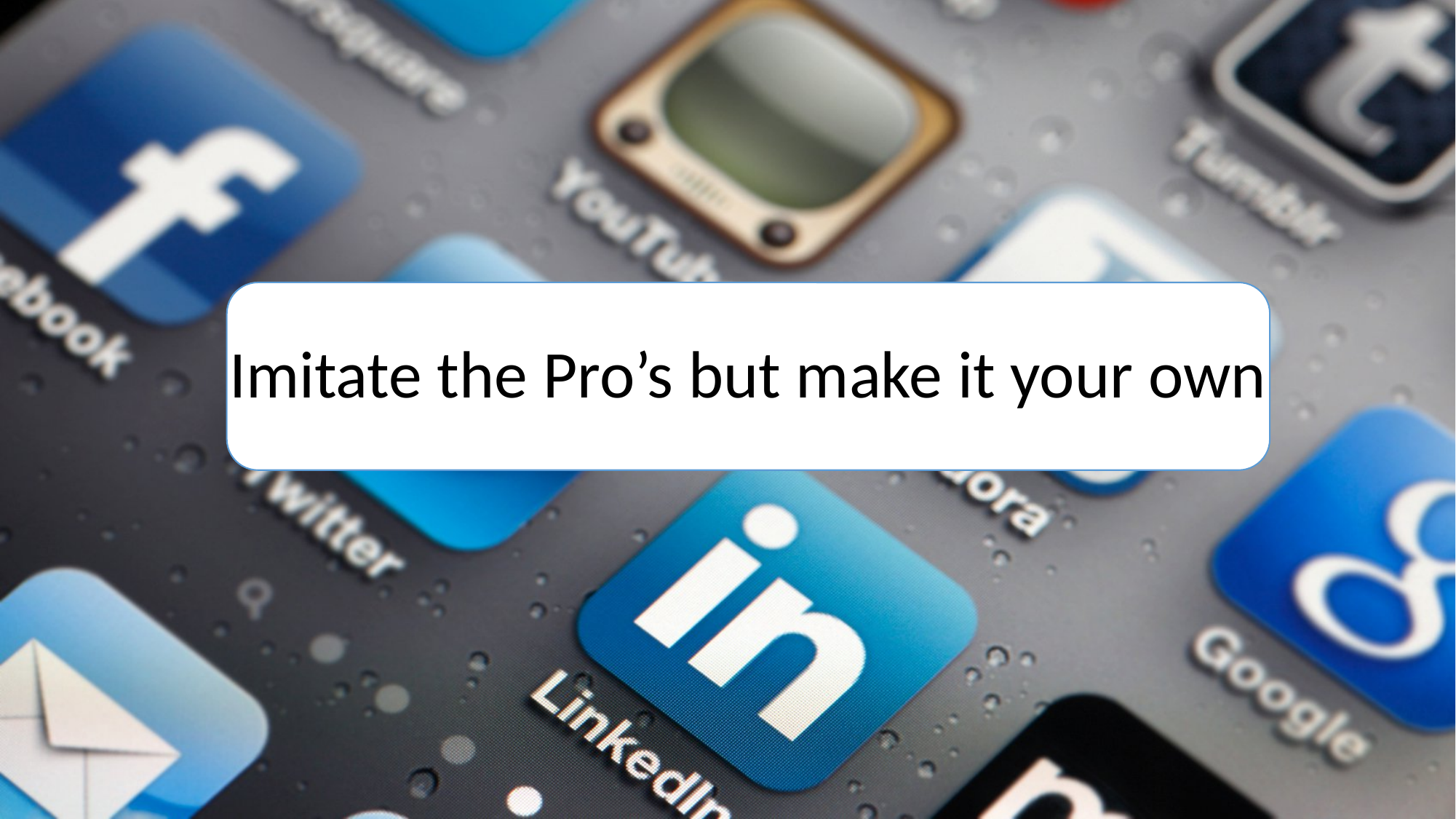

# Imitate the Pro’s but make it your own